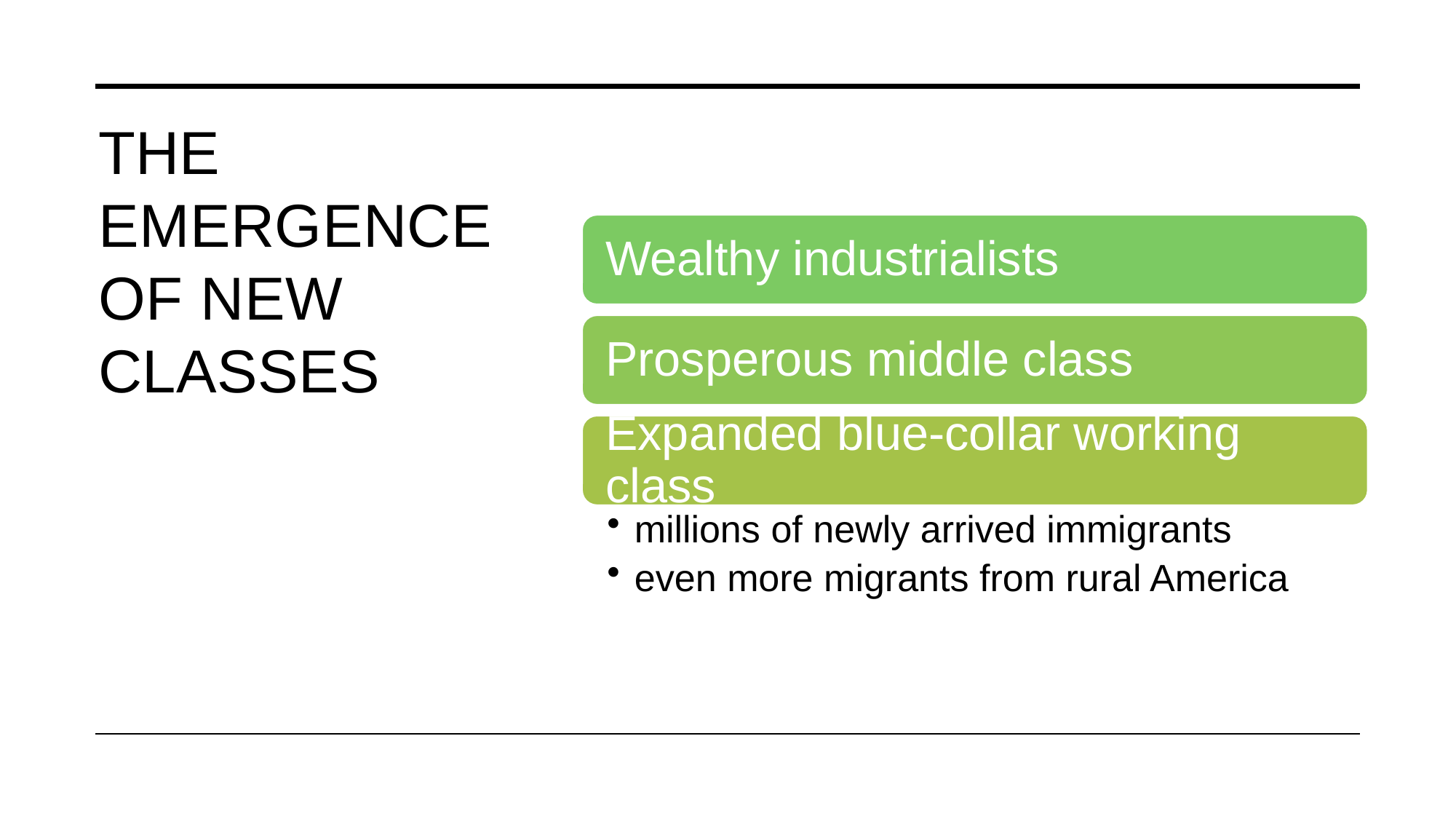

# The Emergence of new classes
Wealthy industrialists
Prosperous middle class
Expanded blue-collar working class
millions of newly arrived immigrants
even more migrants from rural America